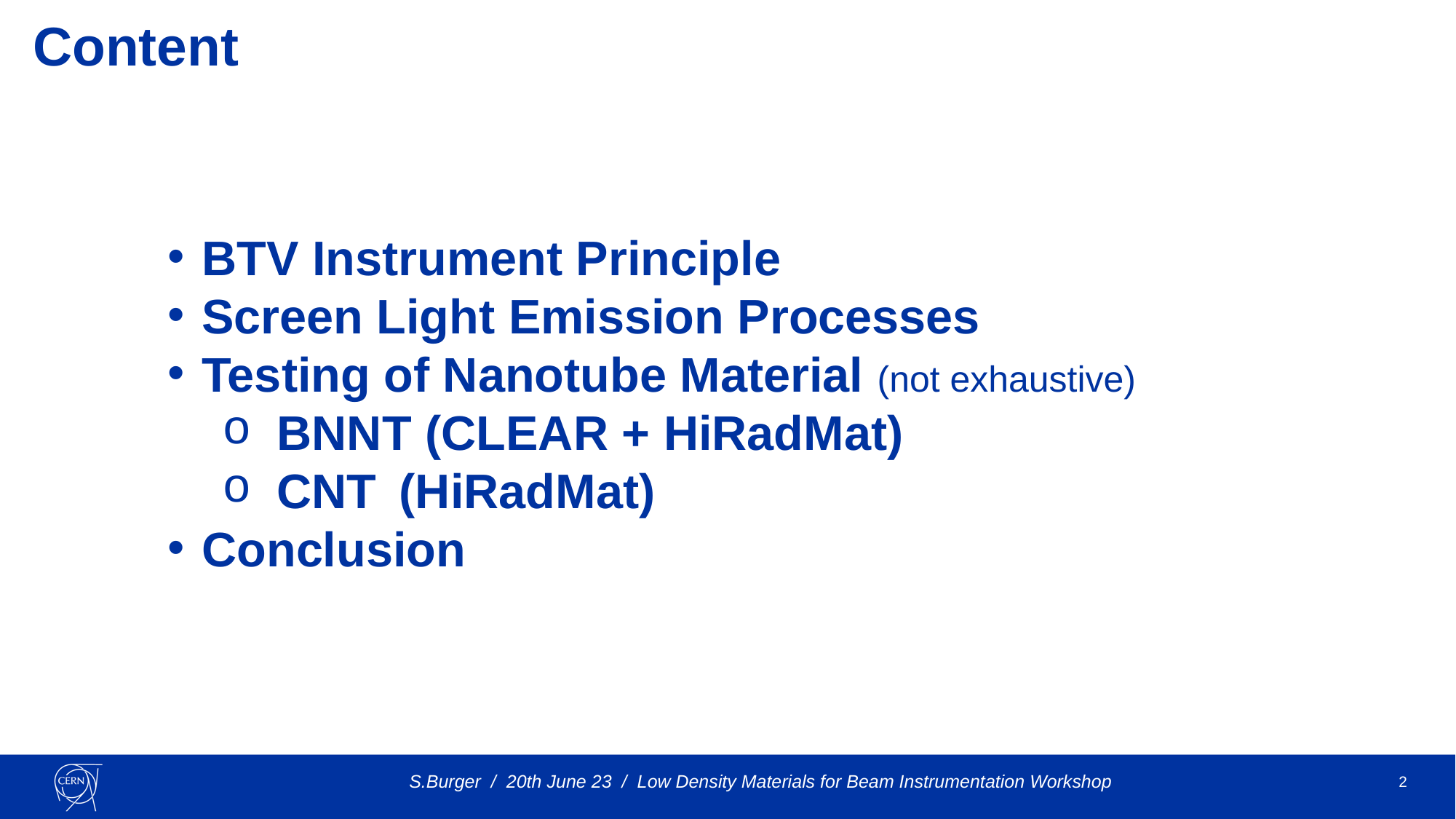

Content
BTV Instrument Principle
Screen Light Emission Processes
Testing of Nanotube Material (not exhaustive)
BNNT (CLEAR + HiRadMat)
CNT	 (HiRadMat)
Conclusion

S.Burger  /  20th June 23  /  Low Density Materials for Beam Instrumentation Workshop
2